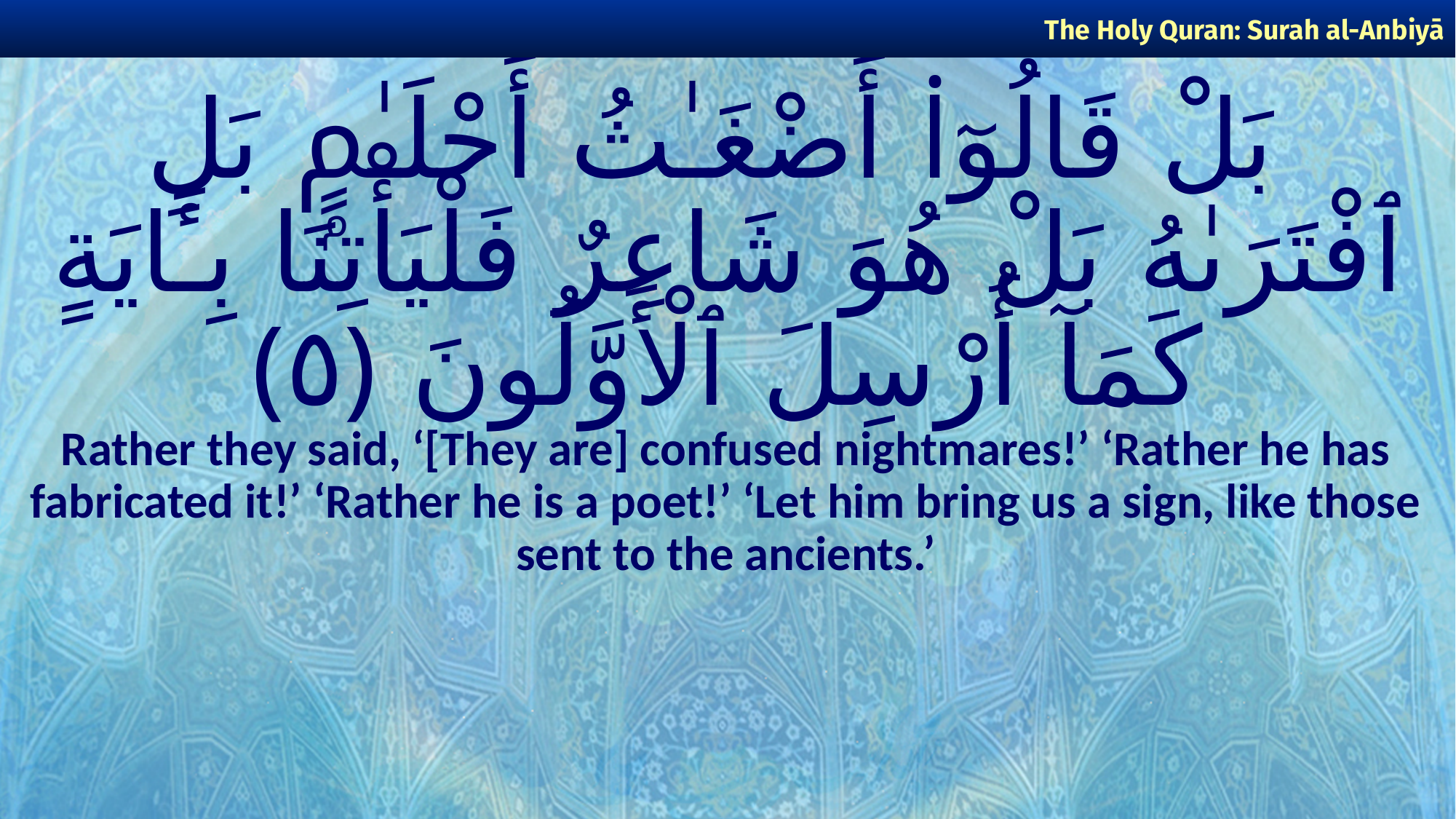

The Holy Quran: Surah al-Anbiyā
# بَلْ قَالُوٓا۟ أَضْغَـٰثُ أَحْلَـٰمٍۭ بَلِ ٱفْتَرَىٰهُ بَلْ هُوَ شَاعِرٌ فَلْيَأْتِنَا بِـَٔايَةٍ كَمَآ أُرْسِلَ ٱلْأَوَّلُونَ ﴿٥﴾
Rather they said, ‘[They are] confused nightmares!’ ‘Rather he has fabricated it!’ ‘Rather he is a poet!’ ‘Let him bring us a sign, like those sent to the ancients.’